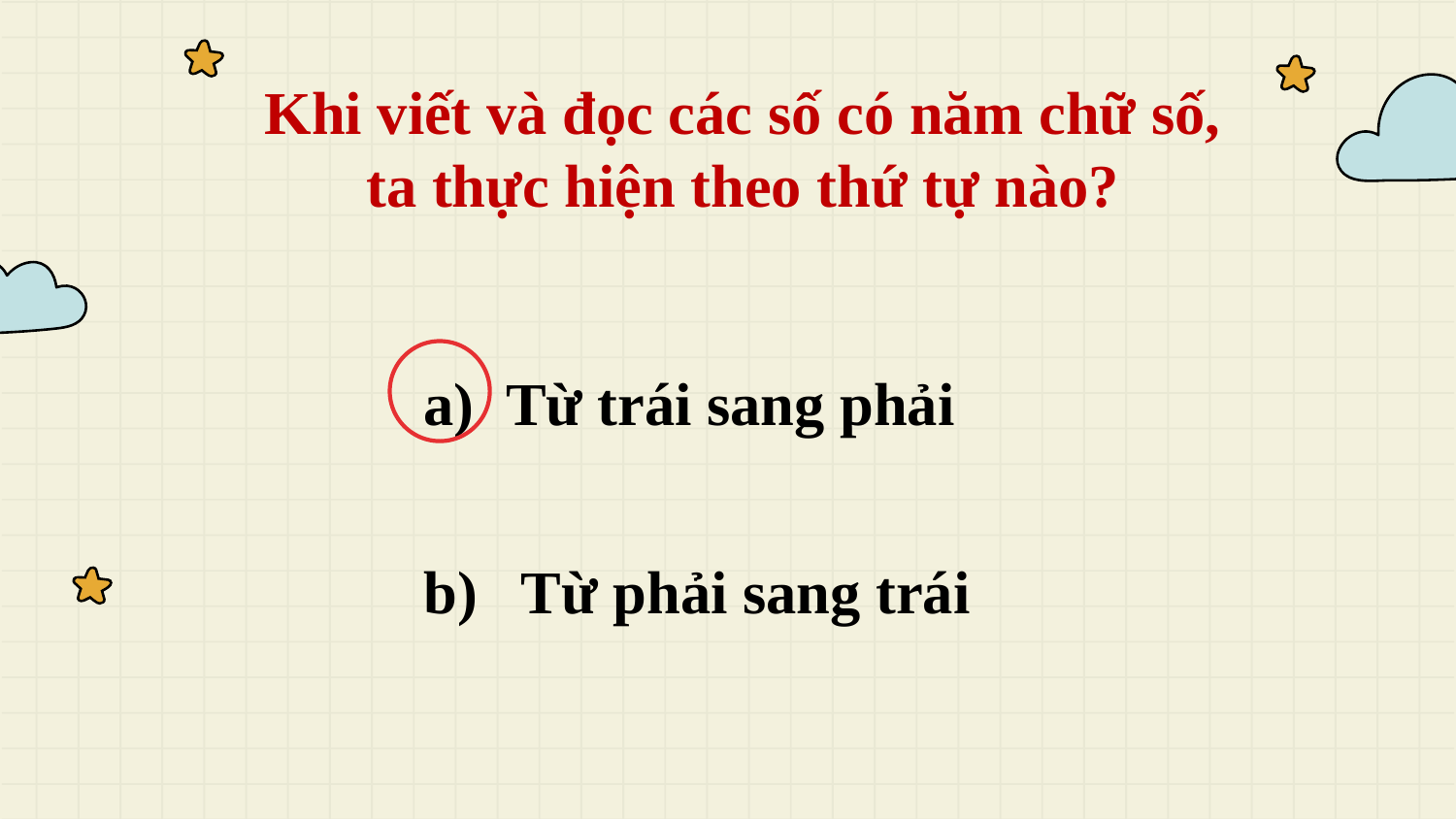

Khi viết và đọc các số có năm chữ số, ta thực hiện theo thứ tự nào?

Từ trái sang phải

 Từ phải sang trái